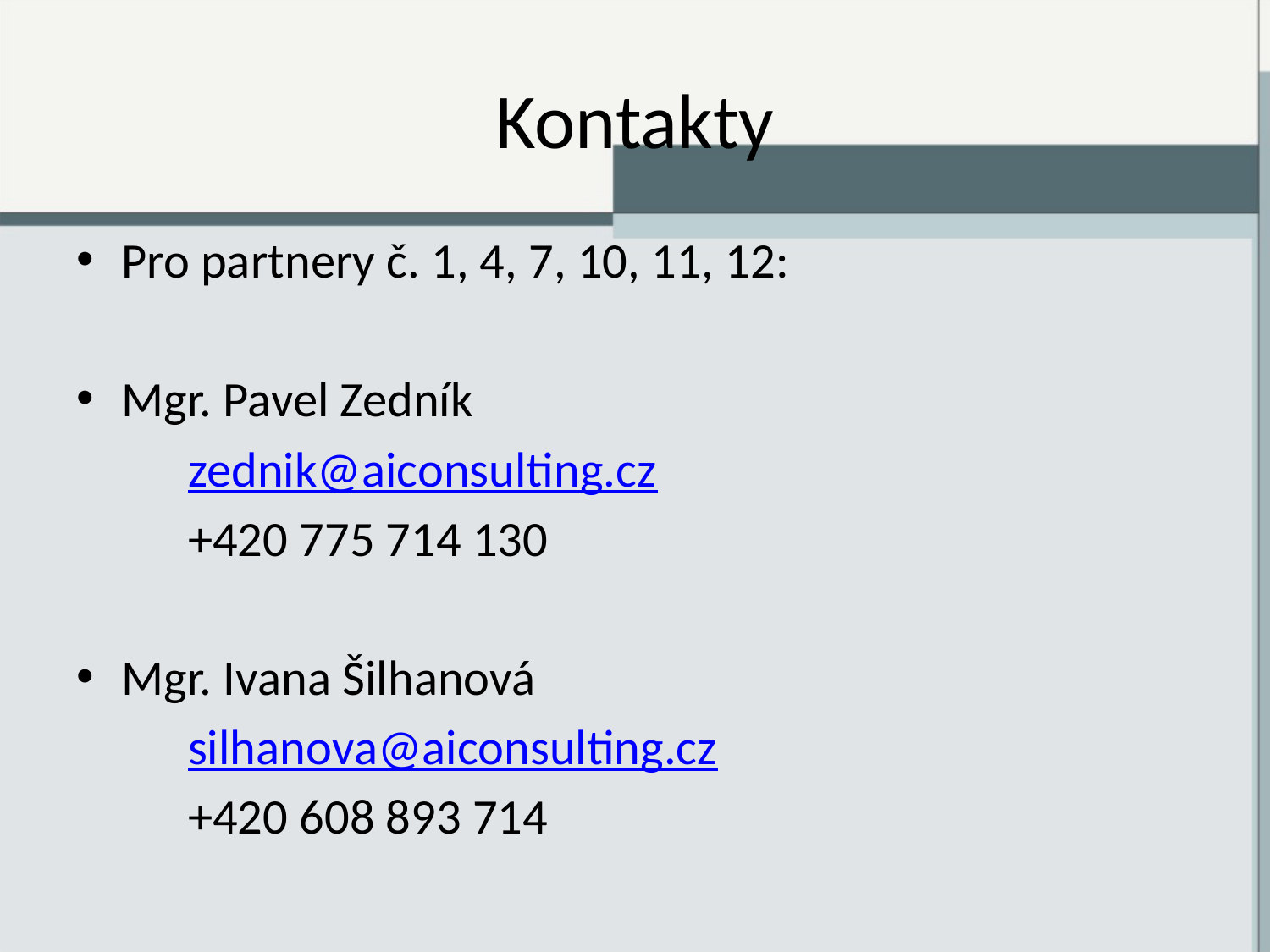

# Kontakty
Pro partnery č. 1, 4, 7, 10, 11, 12:

Mgr. Pavel Zedník
	zednik@aiconsulting.cz
	+420 775 714 130

Mgr. Ivana Šilhanová
	silhanova@aiconsulting.cz
	+420 608 893 714